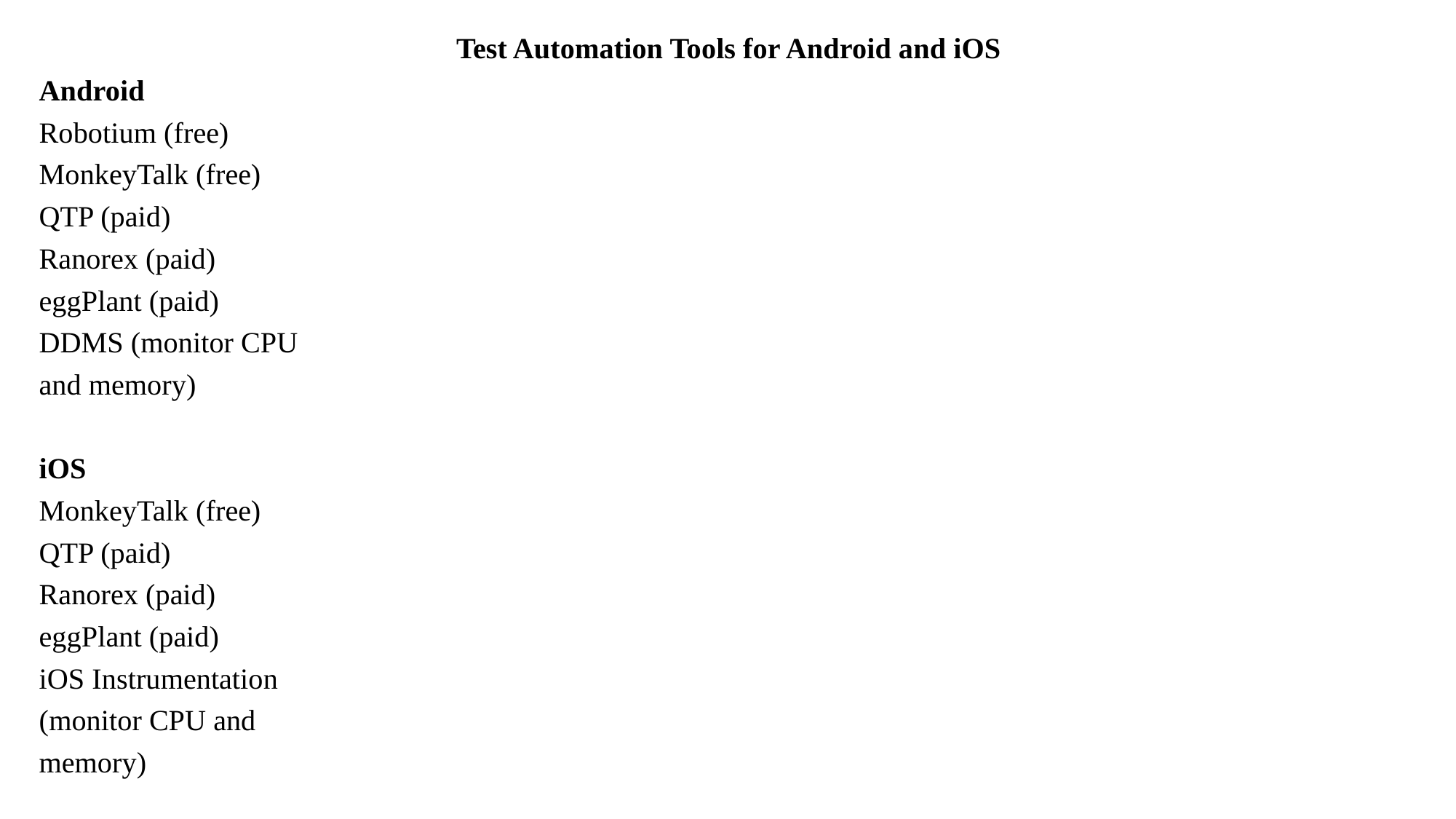

Test Automation Tools for Android and iOS
Android
Robotium (free)
MonkeyTalk (free)
QTP (paid)
Ranorex (paid)
eggPlant (paid)
DDMS (monitor CPU
and memory)

iOS
MonkeyTalk (free)
QTP (paid)
Ranorex (paid)
eggPlant (paid)
iOS Instrumentation
(monitor CPU and
memory)